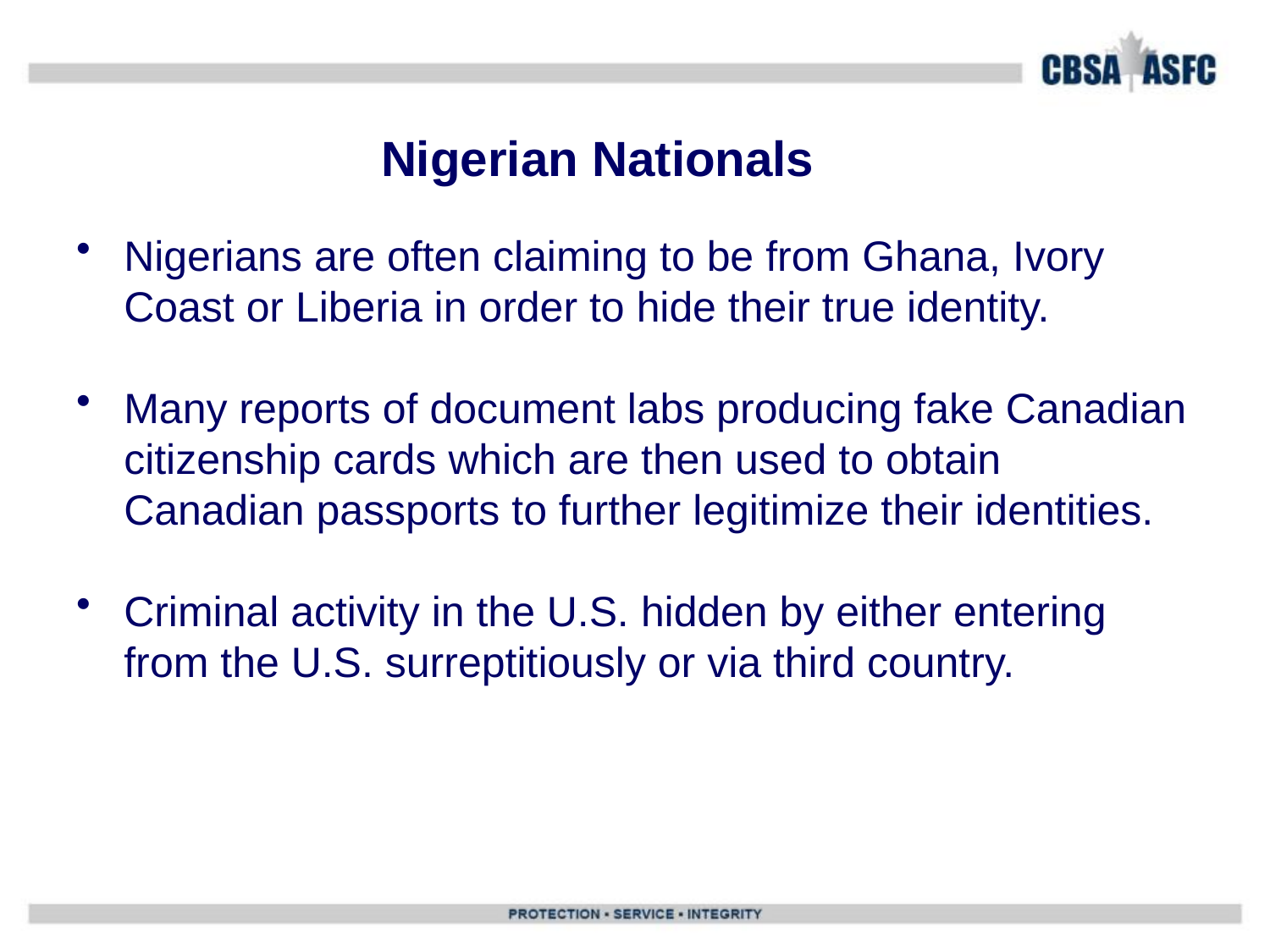

# Nigerian Nationals
Nigerians are often claiming to be from Ghana, Ivory Coast or Liberia in order to hide their true identity.

Many reports of document labs producing fake Canadian citizenship cards which are then used to obtain Canadian passports to further legitimize their identities.

Criminal activity in the U.S. hidden by either entering from the U.S. surreptitiously or via third country.